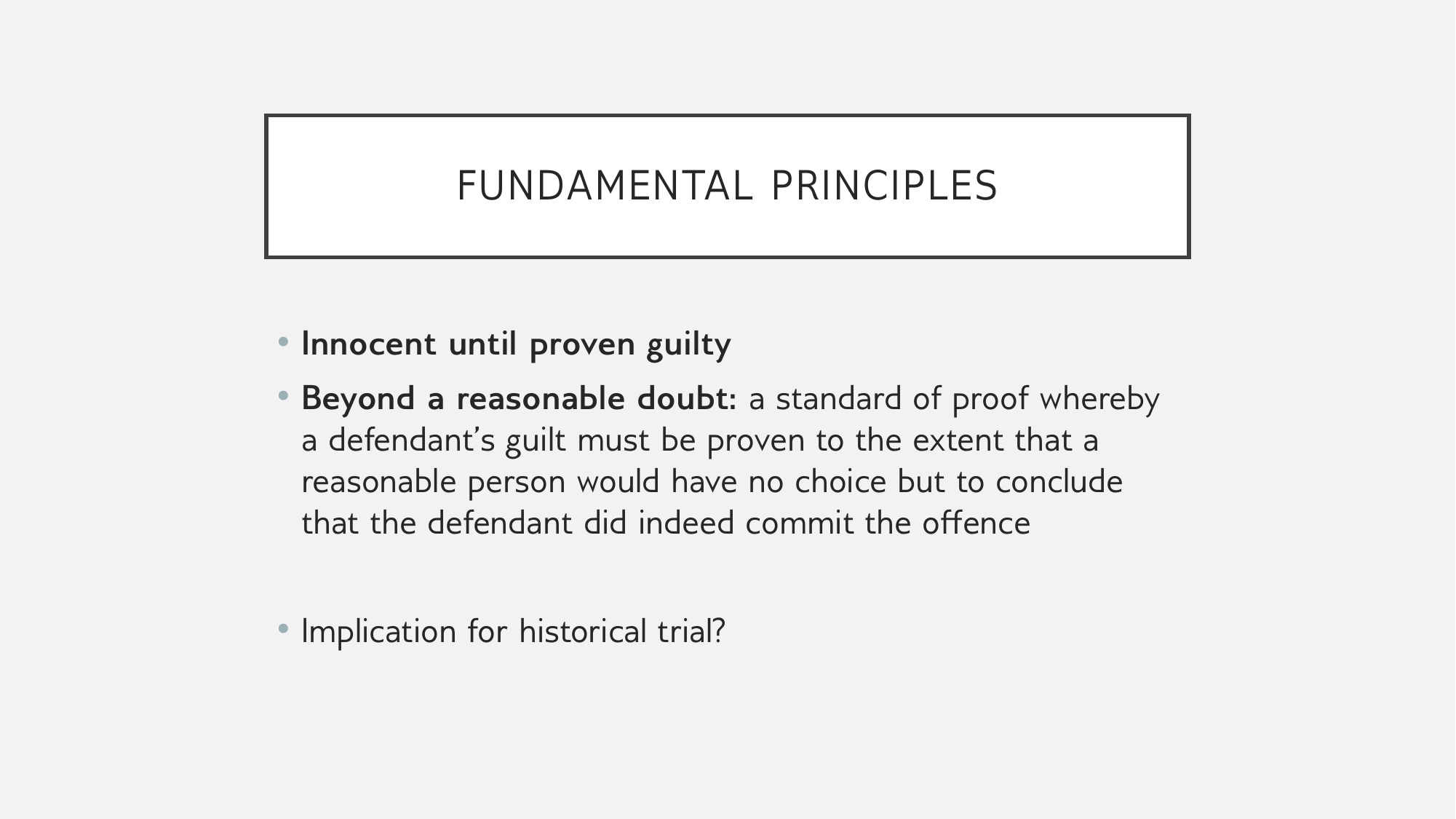

# Fundamental Principles
Innocent until proven guilty
Beyond a reasonable doubt: a standard of proof whereby a defendant’s guilt must be proven to the extent that a reasonable person would have no choice but to conclude that the defendant did indeed commit the offence

Implication for historical trial?